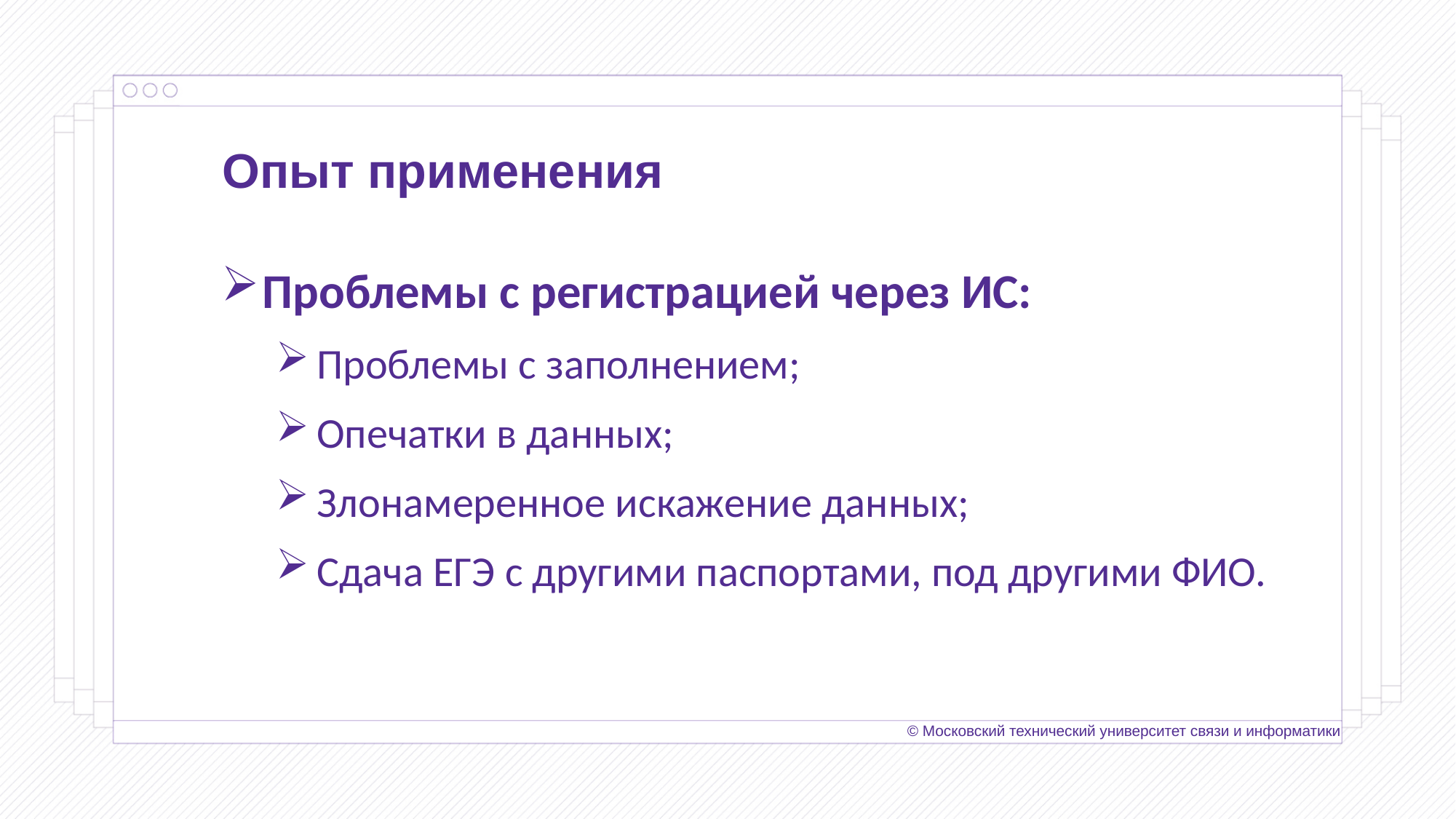

Опыт применения
Проблемы с регистрацией через ИС:
Проблемы с заполнением;
Опечатки в данных;
Злонамеренное искажение данных;
Сдача ЕГЭ с другими паспортами, под другими ФИО.
© Московский технический университет связи и информатики